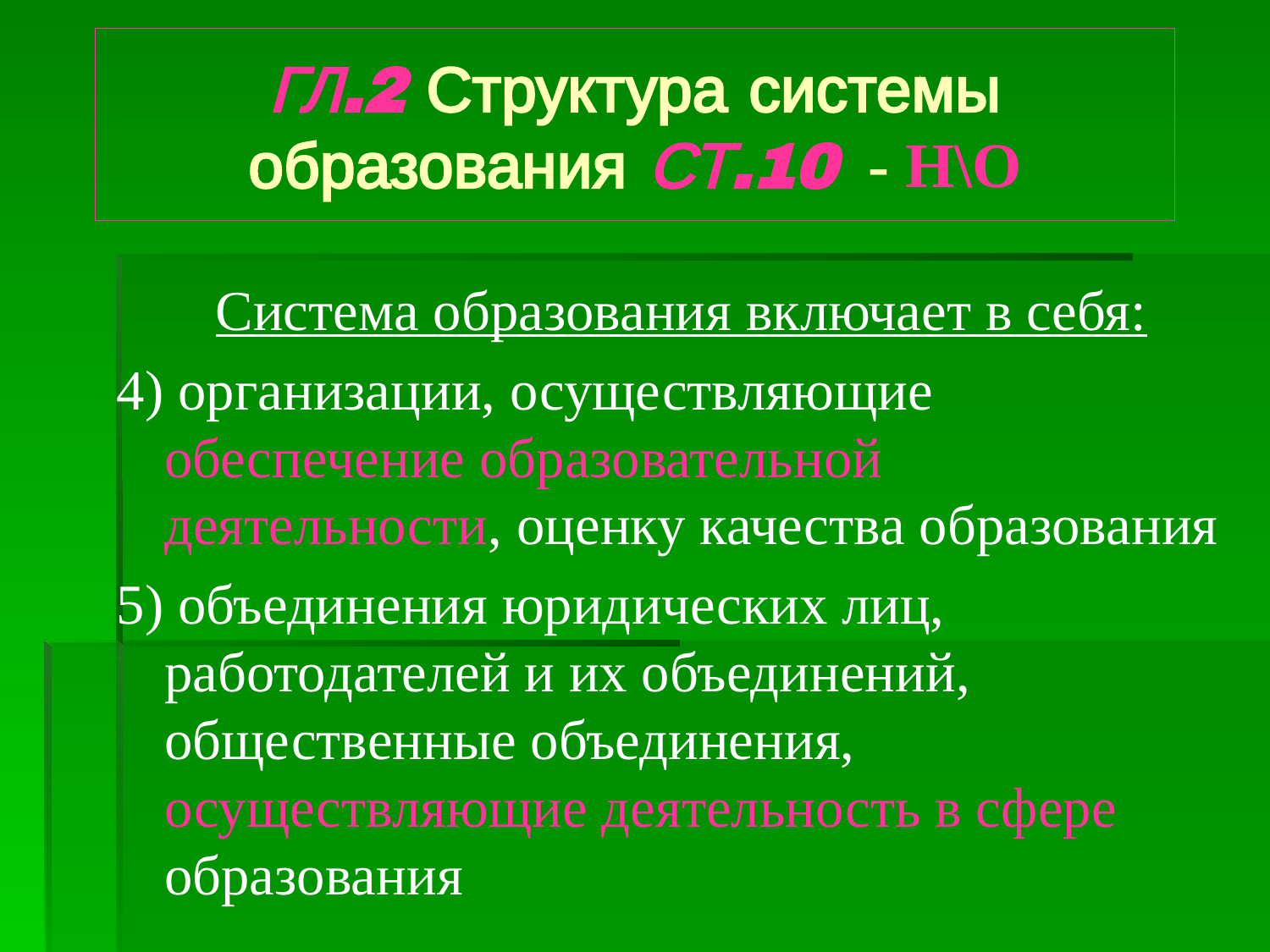

# ГЛ.2 Структура системы образования СТ.10  - Н\О
 Система образования включает в себя:
4) организации, осуществляющие обеспечение образовательной деятельности, оценку качества образования
5) объединения юридических лиц, работодателей и их объединений, общественные объединения, осуществляющие деятельность в сфере образования